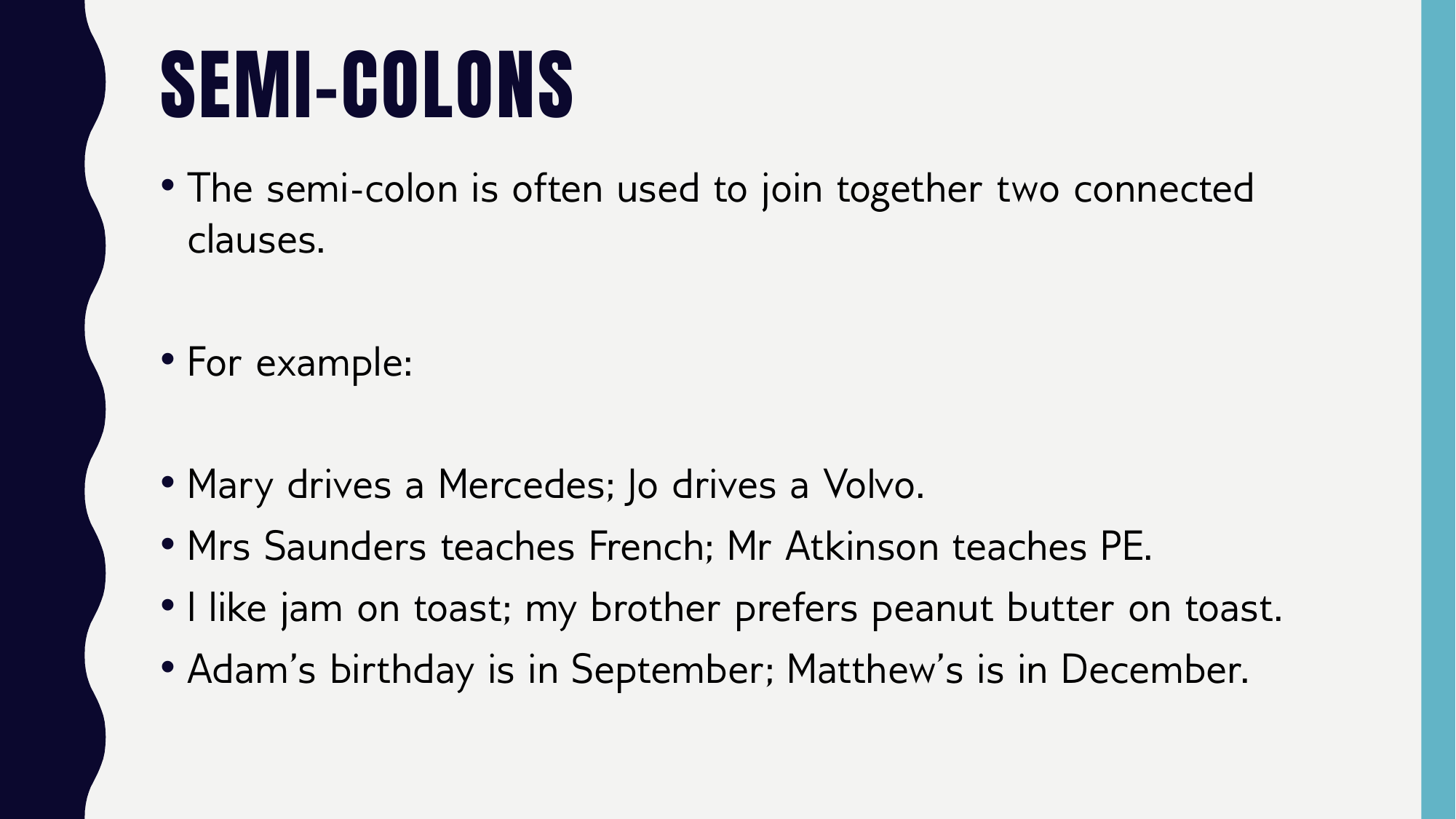

# Semi-colons
The semi-colon is often used to join together two connected clauses.

For example:

Mary drives a Mercedes; Jo drives a Volvo.
Mrs Saunders teaches French; Mr Atkinson teaches PE.
I like jam on toast; my brother prefers peanut butter on toast.
Adam’s birthday is in September; Matthew’s is in December.